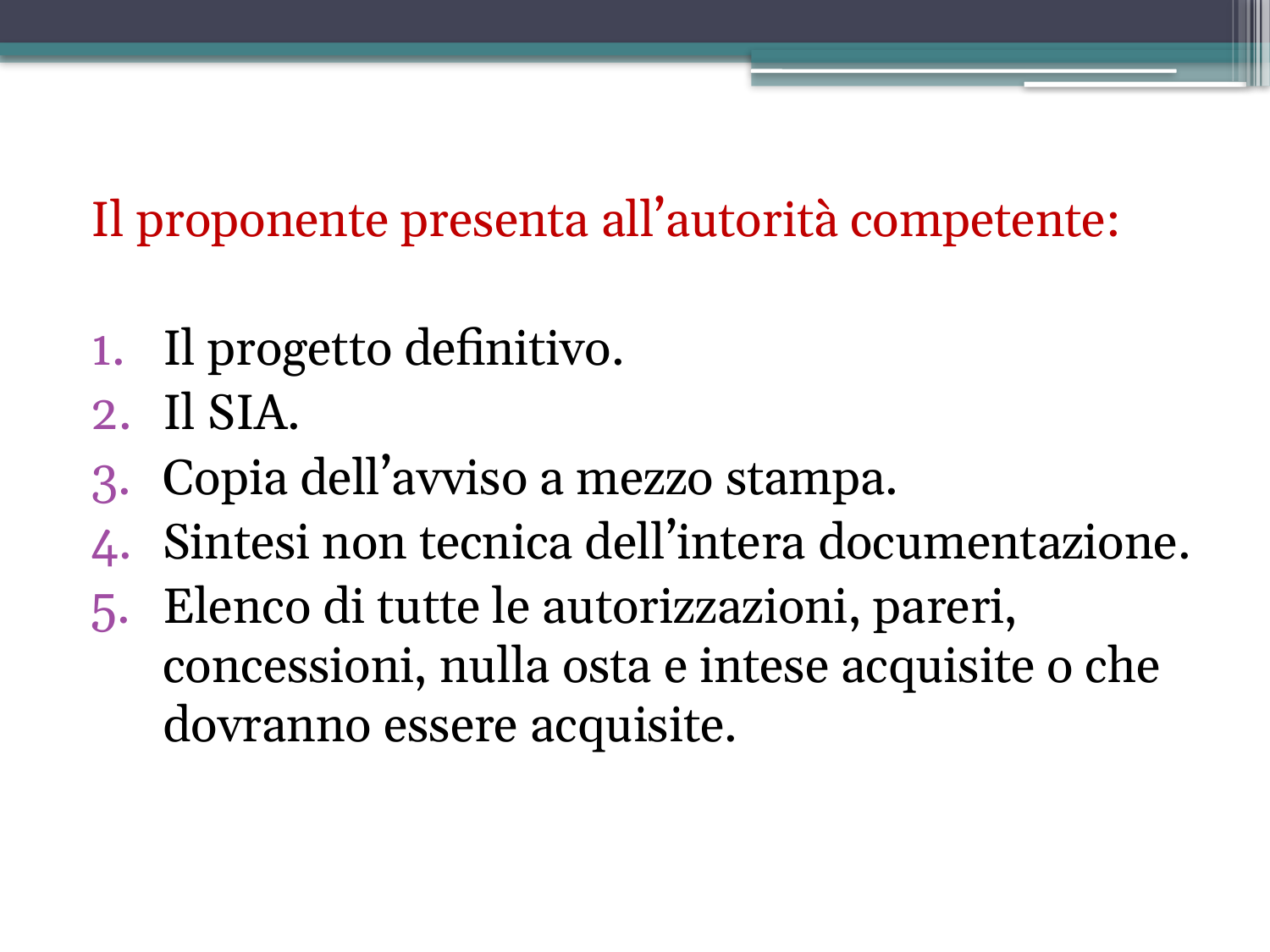

Il proponente presenta all’autorità competente:

Il progetto definitivo.
Il SIA.
Copia dell’avviso a mezzo stampa.
Sintesi non tecnica dell’intera documentazione.
Elenco di tutte le autorizzazioni, pareri, concessioni, nulla osta e intese acquisite o che dovranno essere acquisite.